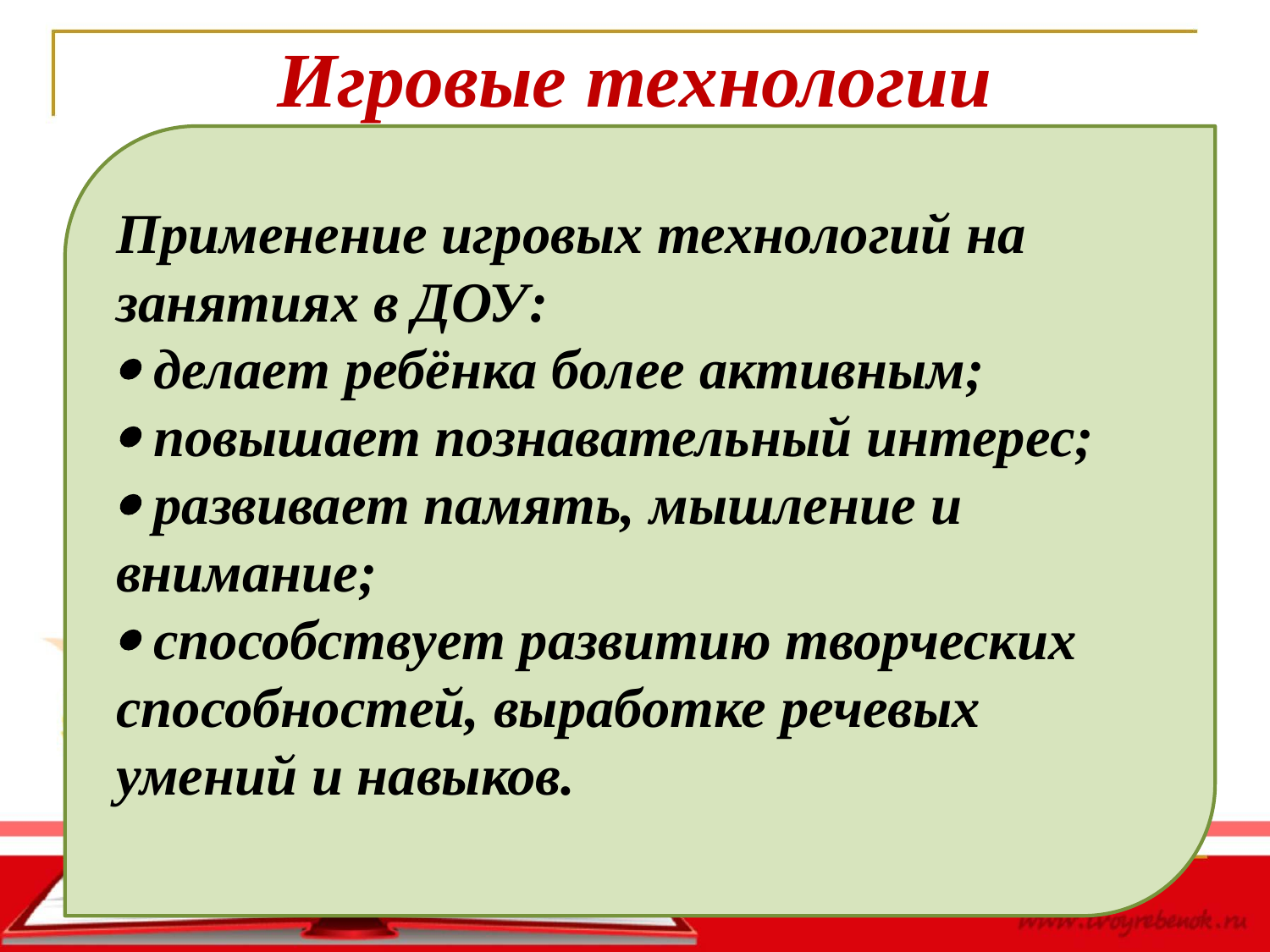

# Игровые технологии
Применение игровых технологий на занятиях в ДОУ:
• делает ребёнка более активным;
• повышает познавательный интерес;
• развивает память, мышление и внимание;
• способствует развитию творческих способностей, выработке речевых умений и навыков.